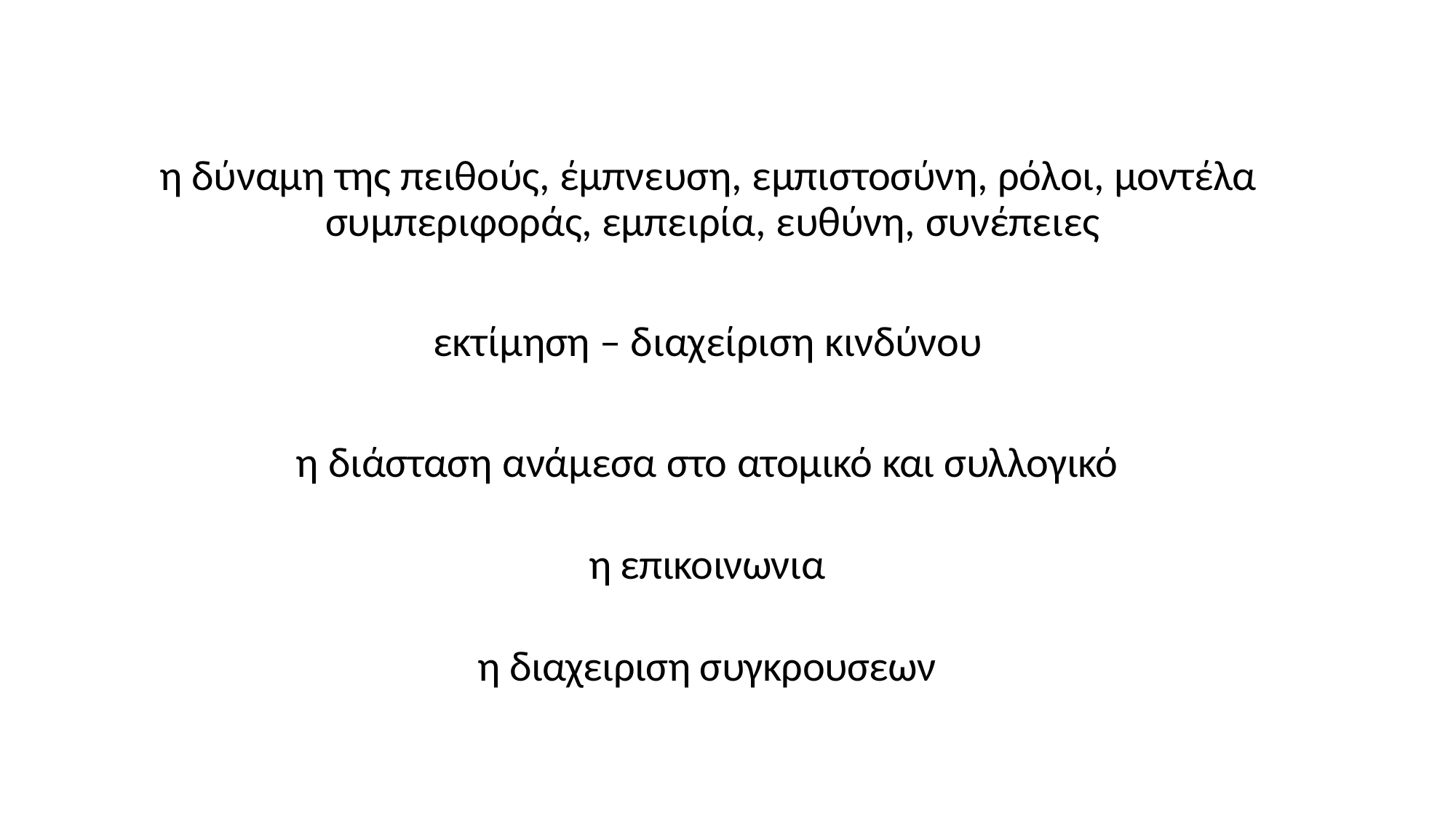

η δύναμη της πειθούς, έμπνευση, εμπιστοσύνη, ρόλοι, μοντέλα  συμπεριφοράς, εμπειρία, ευθύνη, συνέπειες

εκτίμηση – διαχείριση κινδύνου

η διάσταση ανάμεσα στο ατομικό και συλλογικό

η επικοινωνια

η διαχειριση συγκρουσεων